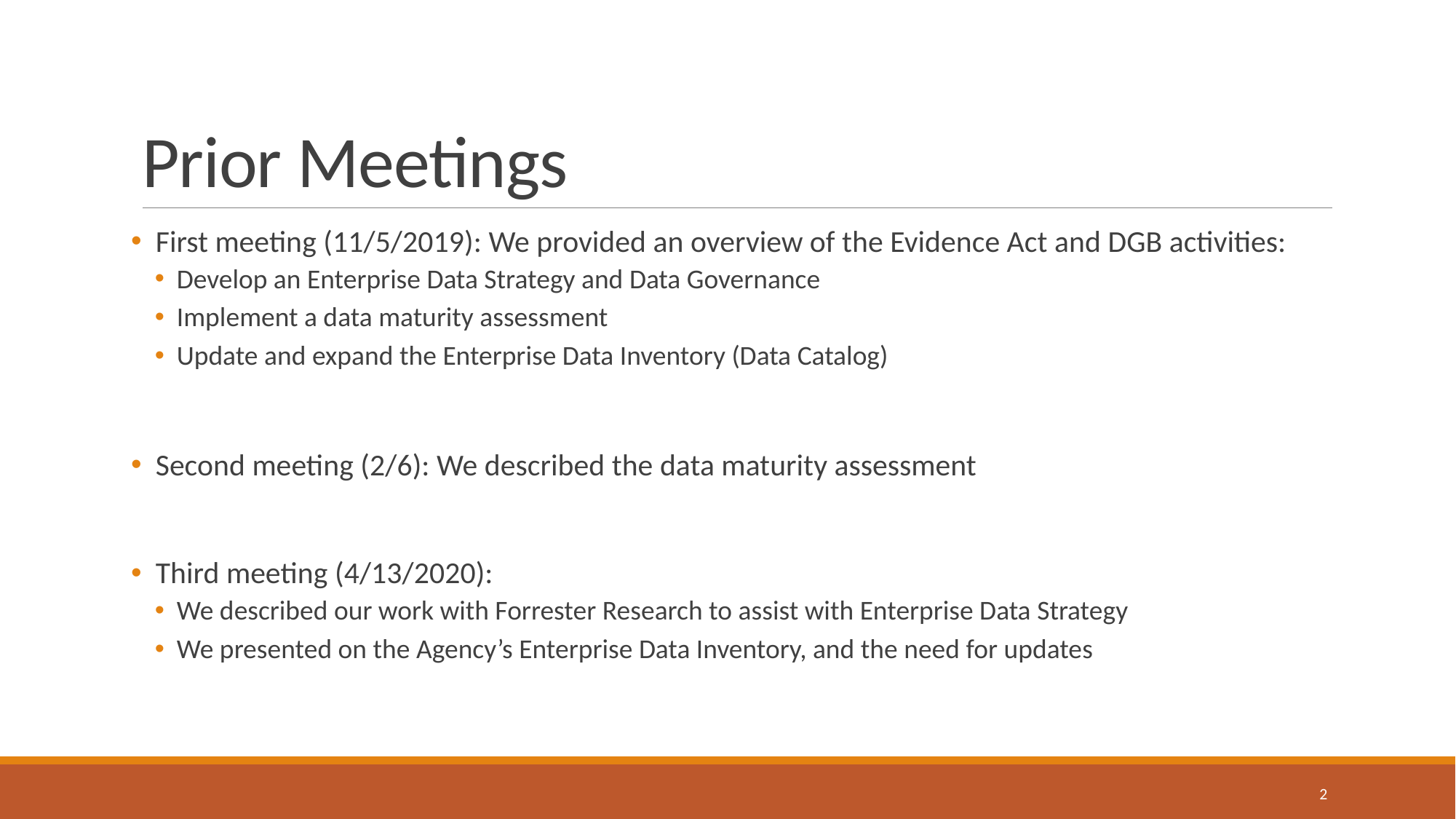

# Prior Meetings
  First meeting (11/5/2019): We provided an overview of the Evidence Act and DGB activities:
Develop an Enterprise Data Strategy and Data Governance
Implement a data maturity assessment
Update and expand the Enterprise Data Inventory (Data Catalog)

  Second meeting (2/6): We described the data maturity assessment

  Third meeting (4/13/2020):
We described our work with Forrester Research to assist with Enterprise Data Strategy
We presented on the Agency’s Enterprise Data Inventory, and the need for updates

2